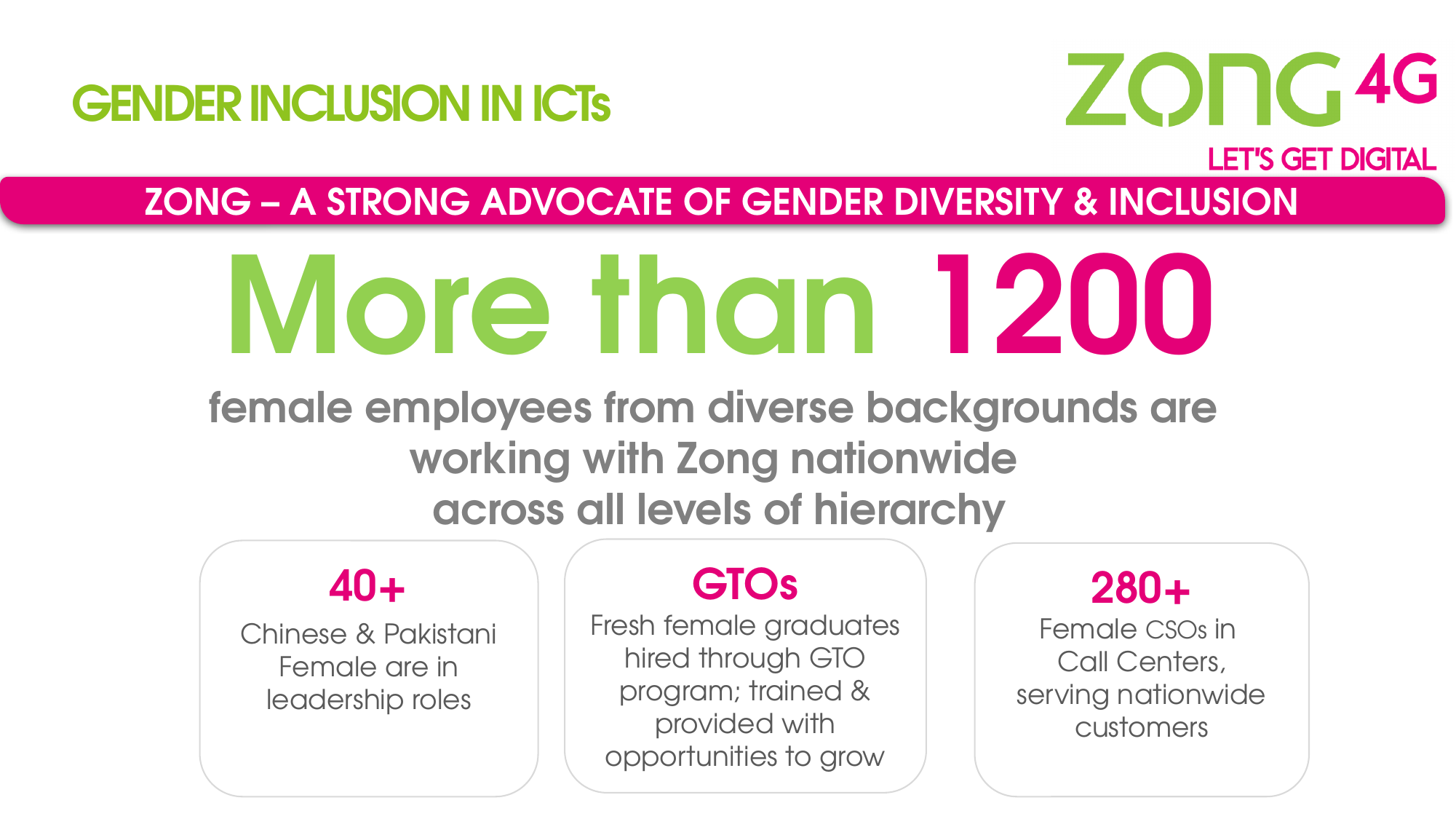

GENDER INCLUSION IN ICTs
ZONG – A STRONG ADVOCATE OF GENDER DIVERSITY & INCLUSION
More than 1200
female employees from diverse backgrounds are
working with Zong nationwide
across all levels of hierarchy
GTOs
Fresh female graduates hired through GTO program; trained & provided with opportunities to grow

40+
Chinese & Pakistani Female are in leadership roles
280+
Female CSOs in
Call Centers,
serving nationwide customers